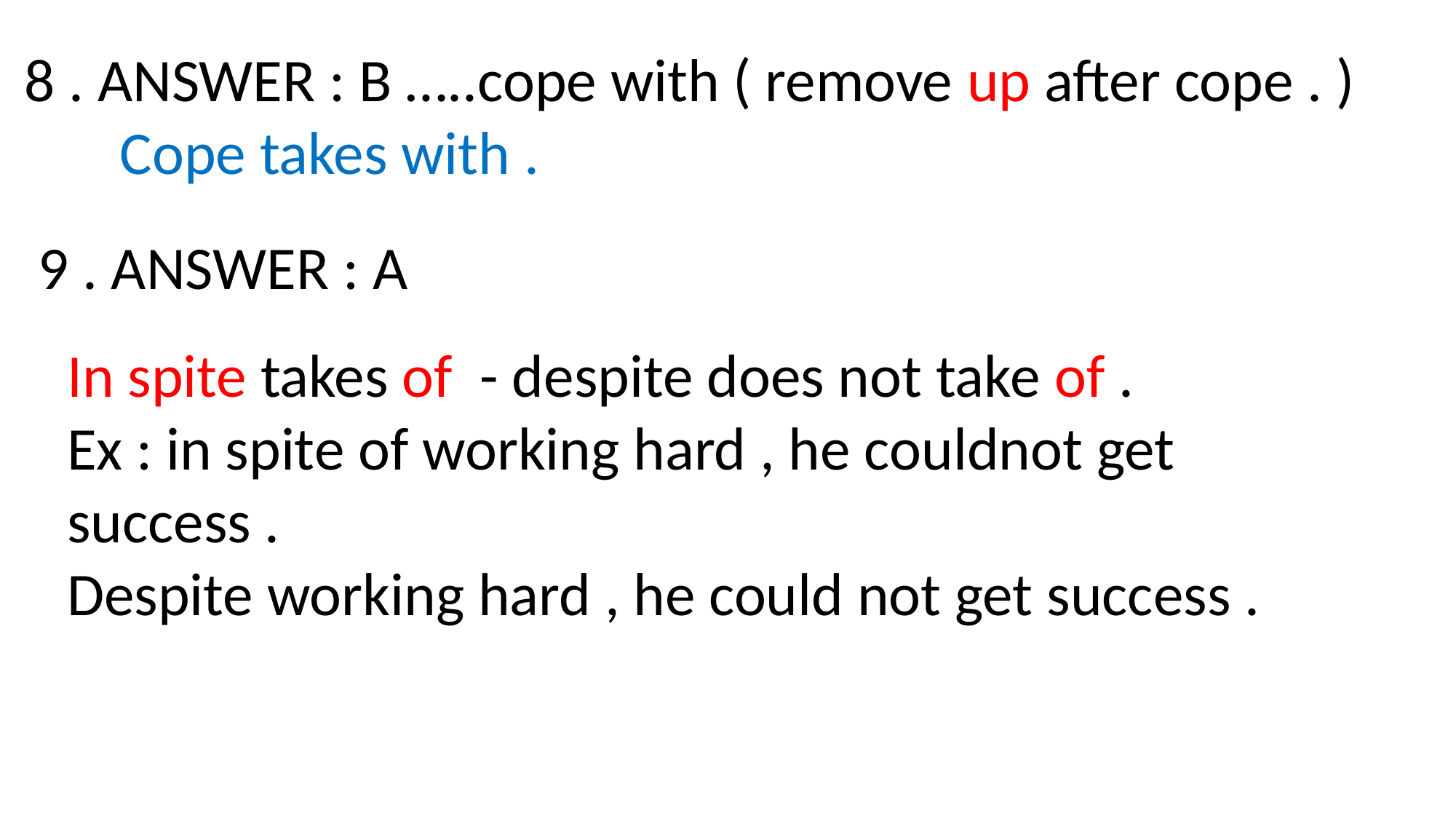

8 . ANSWER : B …..cope with ( remove up after cope . )
       Cope takes with .
9 . ANSWER : A
In spite takes of  - despite does not take of .
Ex : in spite of working hard , he couldnot get success .
Despite working hard , he could not get success .